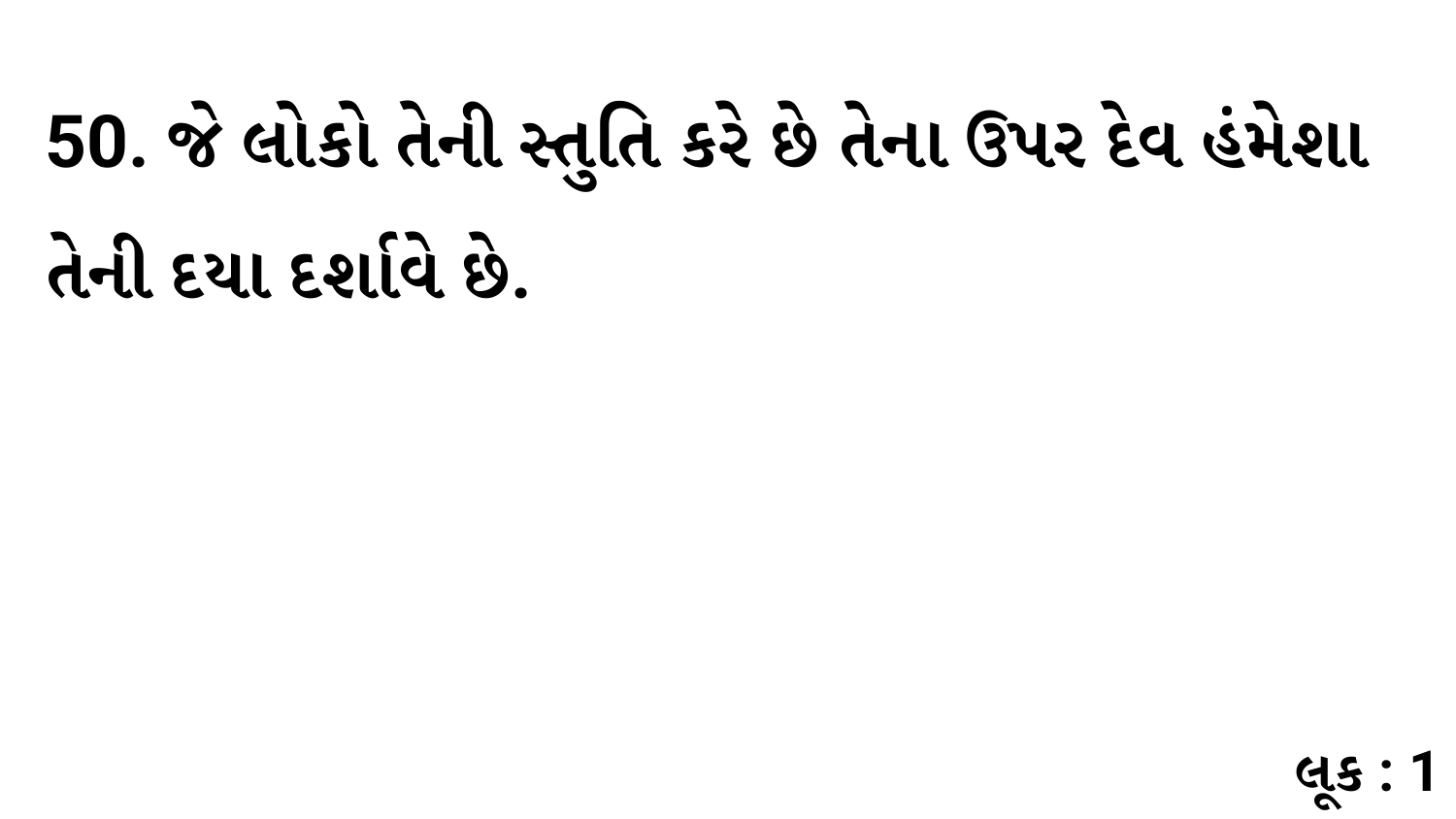

50. જે લોકો તેની સ્તુતિ કરે છે તેના ઉપર દેવ હંમેશા તેની દયા દર્શાવે છે.
લૂક : 1